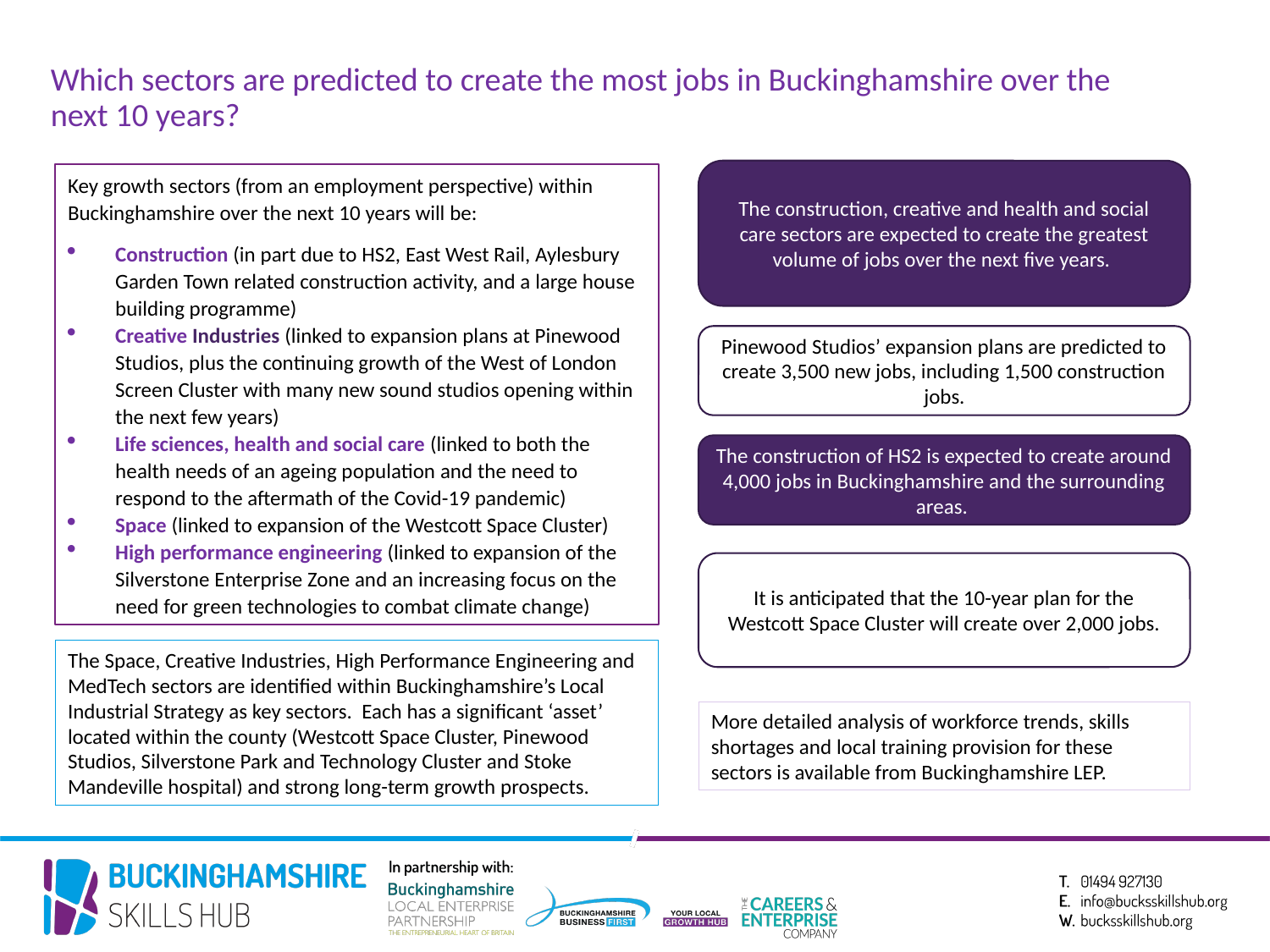

# Which sectors are predicted to create the most jobs in Buckinghamshire over the next 10 years?
The construction, creative and health and social care sectors are expected to create the greatest volume of jobs over the next five years.
Key growth sectors (from an employment perspective) within Buckinghamshire over the next 10 years will be:
Construction (in part due to HS2, East West Rail, Aylesbury Garden Town related construction activity, and a large house building programme)
Creative Industries (linked to expansion plans at Pinewood Studios, plus the continuing growth of the West of London Screen Cluster with many new sound studios opening within the next few years)
Life sciences, health and social care (linked to both the health needs of an ageing population and the need to respond to the aftermath of the Covid-19 pandemic)
Space (linked to expansion of the Westcott Space Cluster)
High performance engineering (linked to expansion of the Silverstone Enterprise Zone and an increasing focus on the need for green technologies to combat climate change)
Pinewood Studios’ expansion plans are predicted to create 3,500 new jobs, including 1,500 construction jobs.
The construction of HS2 is expected to create around 4,000 jobs in Buckinghamshire and the surrounding areas.
It is anticipated that the 10-year plan for the Westcott Space Cluster will create over 2,000 jobs.
The Space, Creative Industries, High Performance Engineering and MedTech sectors are identified within Buckinghamshire’s Local Industrial Strategy as key sectors.  Each has a significant ‘asset’ located within the county (Westcott Space Cluster, Pinewood Studios, Silverstone Park and Technology Cluster and Stoke Mandeville hospital) and strong long-term growth prospects.
More detailed analysis of workforce trends, skills shortages and local training provision for these sectors is available from Buckinghamshire LEP.